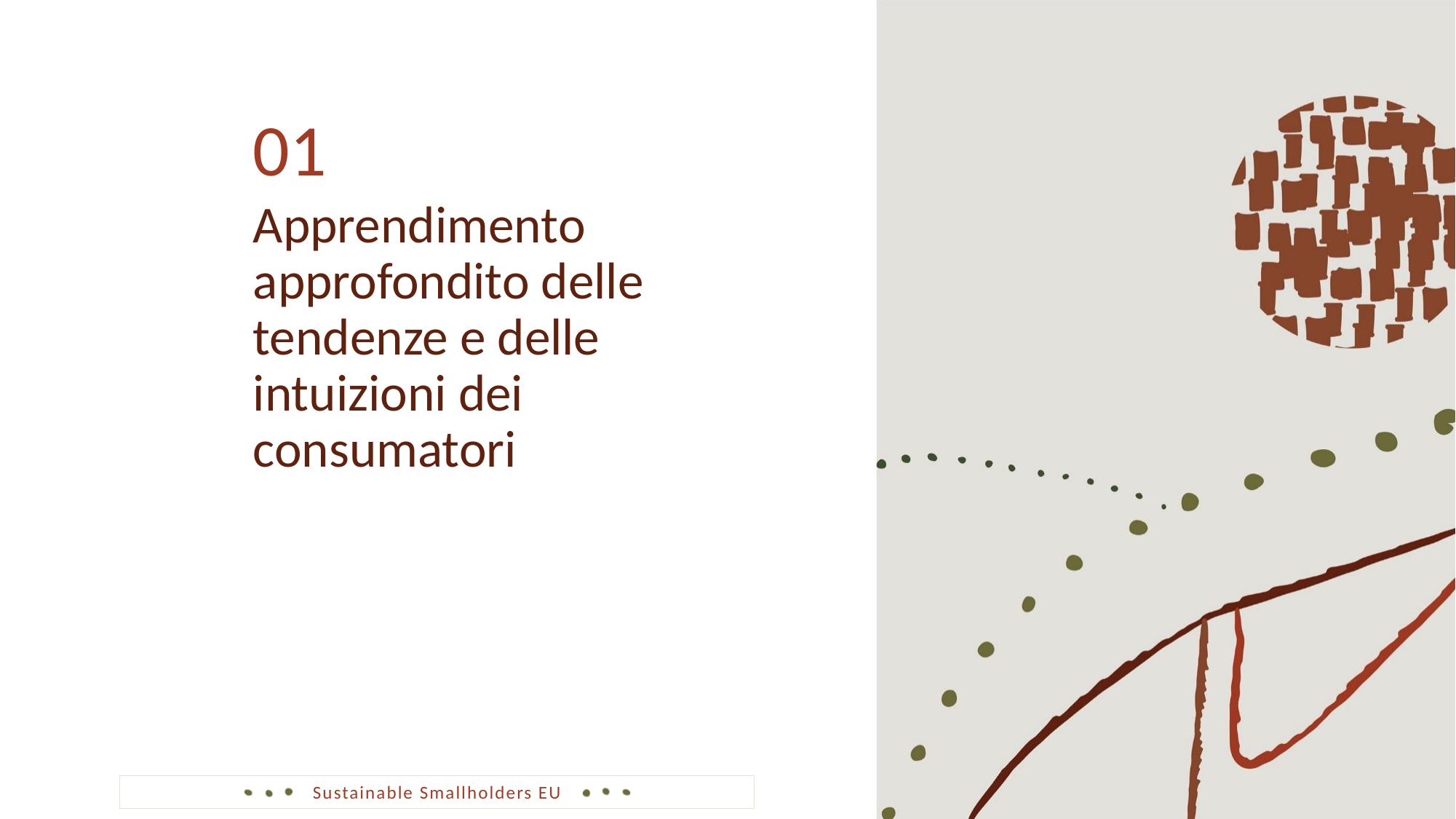

01
Apprendimento approfondito delle tendenze e delle intuizioni dei consumatori